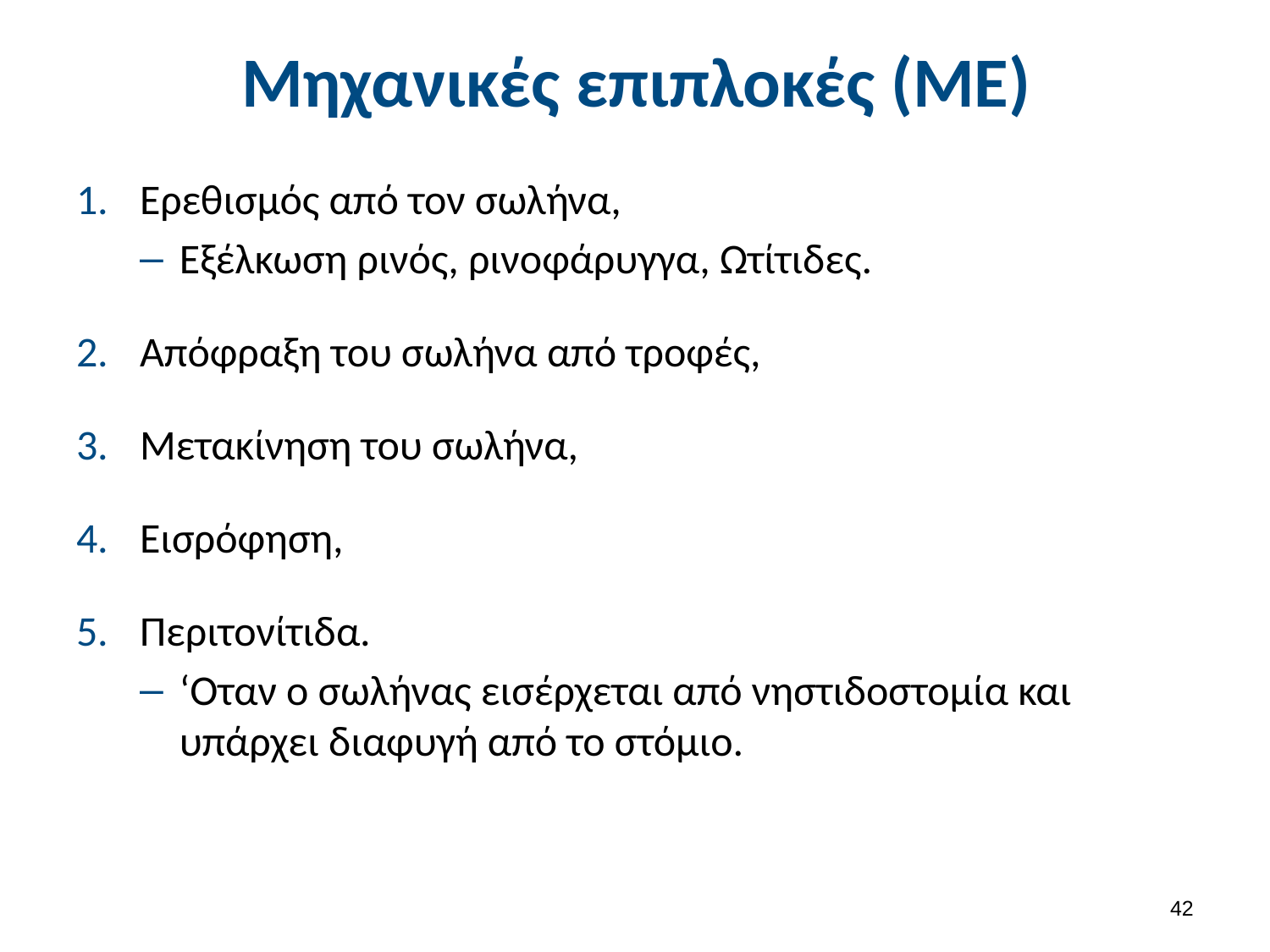

# Μηχανικές επιπλοκές (ΜΕ)
Ερεθισμός από τον σωλήνα,
Εξέλκωση ρινός, ρινοφάρυγγα, Ωτίτιδες.
Απόφραξη του σωλήνα από τροφές,
Μετακίνηση του σωλήνα,
Εισρόφηση,
Περιτονίτιδα.
‘Οταν ο σωλήνας εισέρχεται από νηστιδοστομία και υπάρχει διαφυγή από το στόμιο.
42